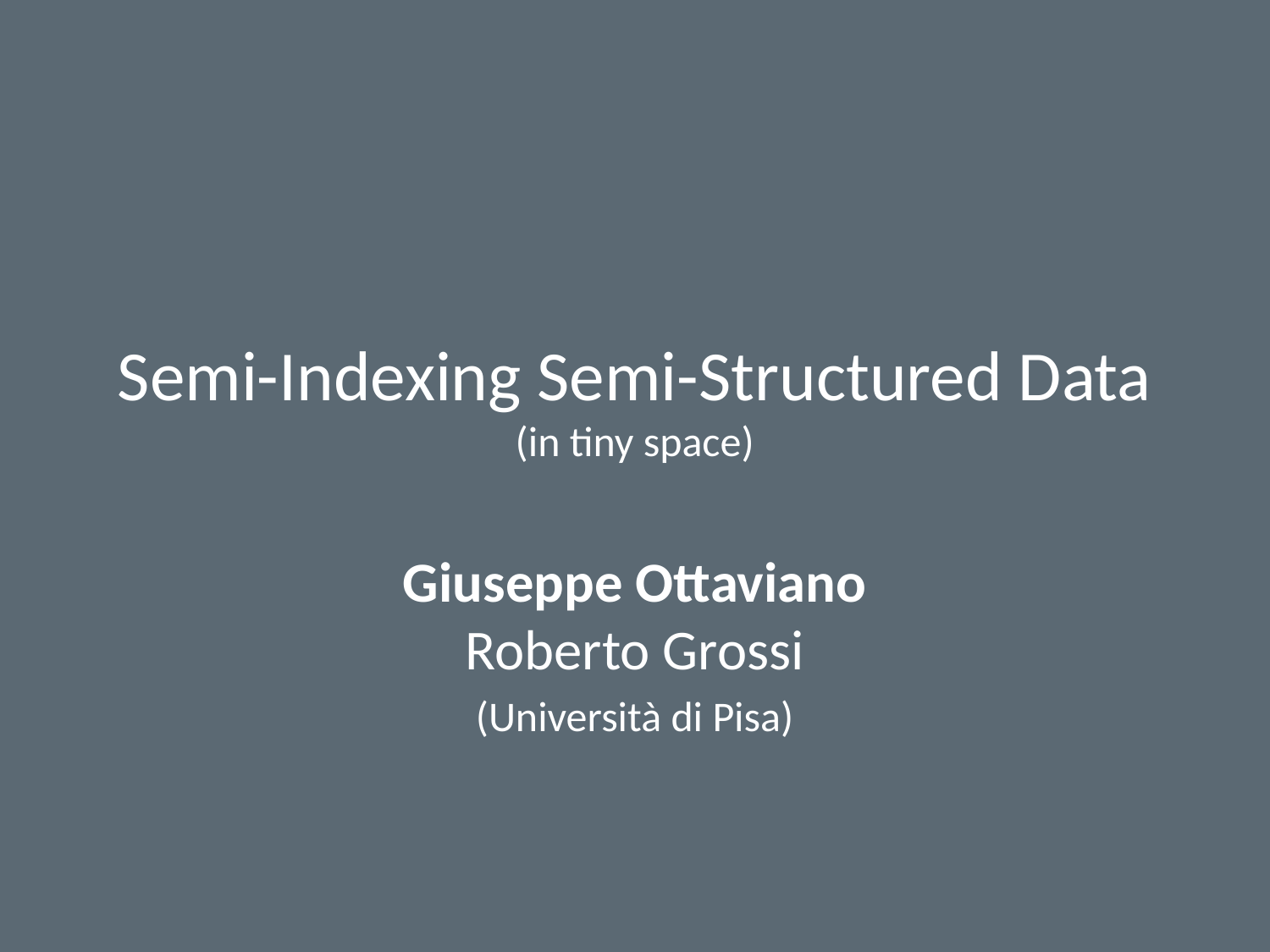

# Semi-Indexing Semi-Structured Data (in tiny space)
Giuseppe Ottaviano
Roberto Grossi
(Università di Pisa)